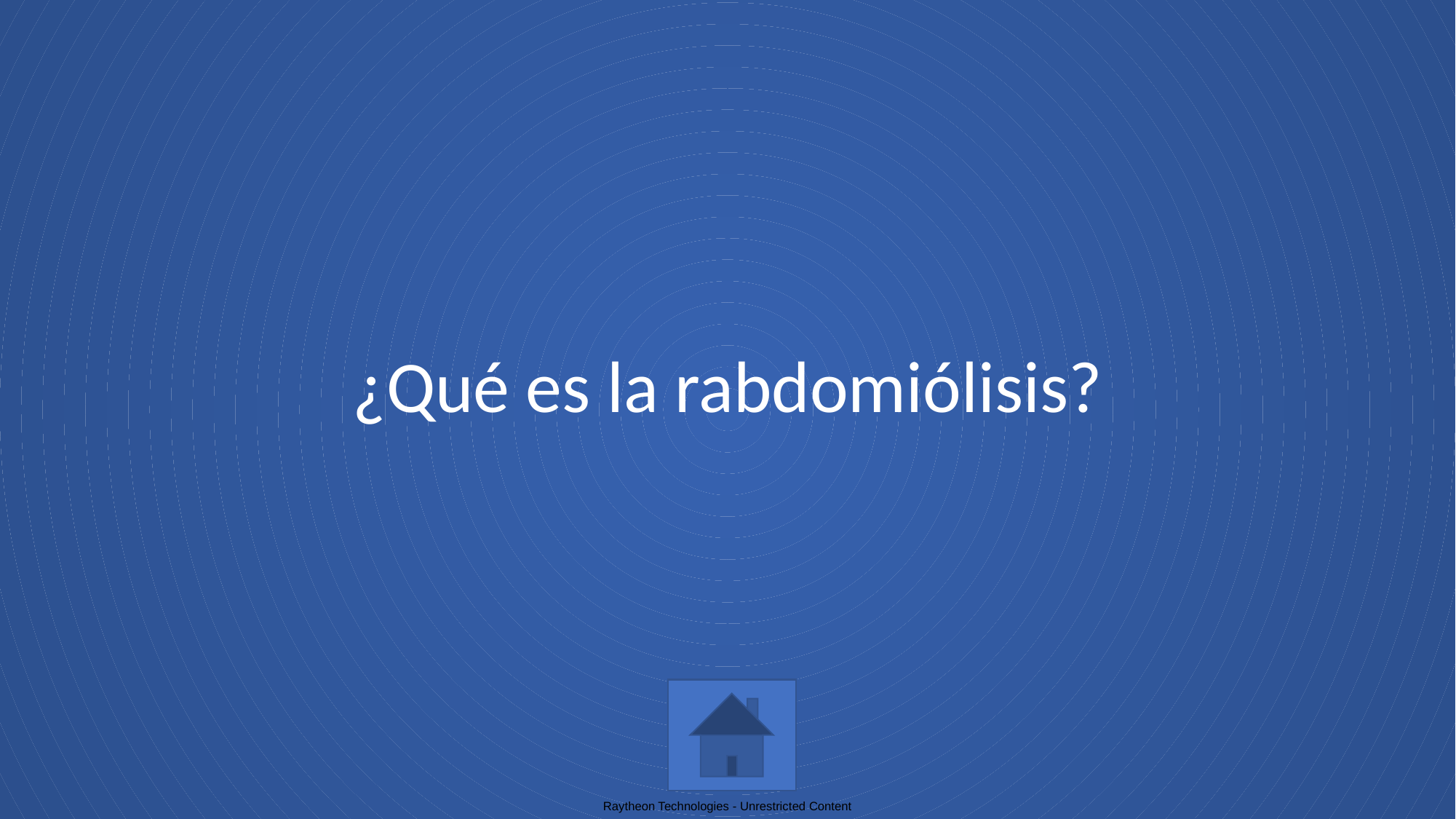

# ¿Qué es la rabdomiólisis?

Raytheon Technologies - Unrestricted Content